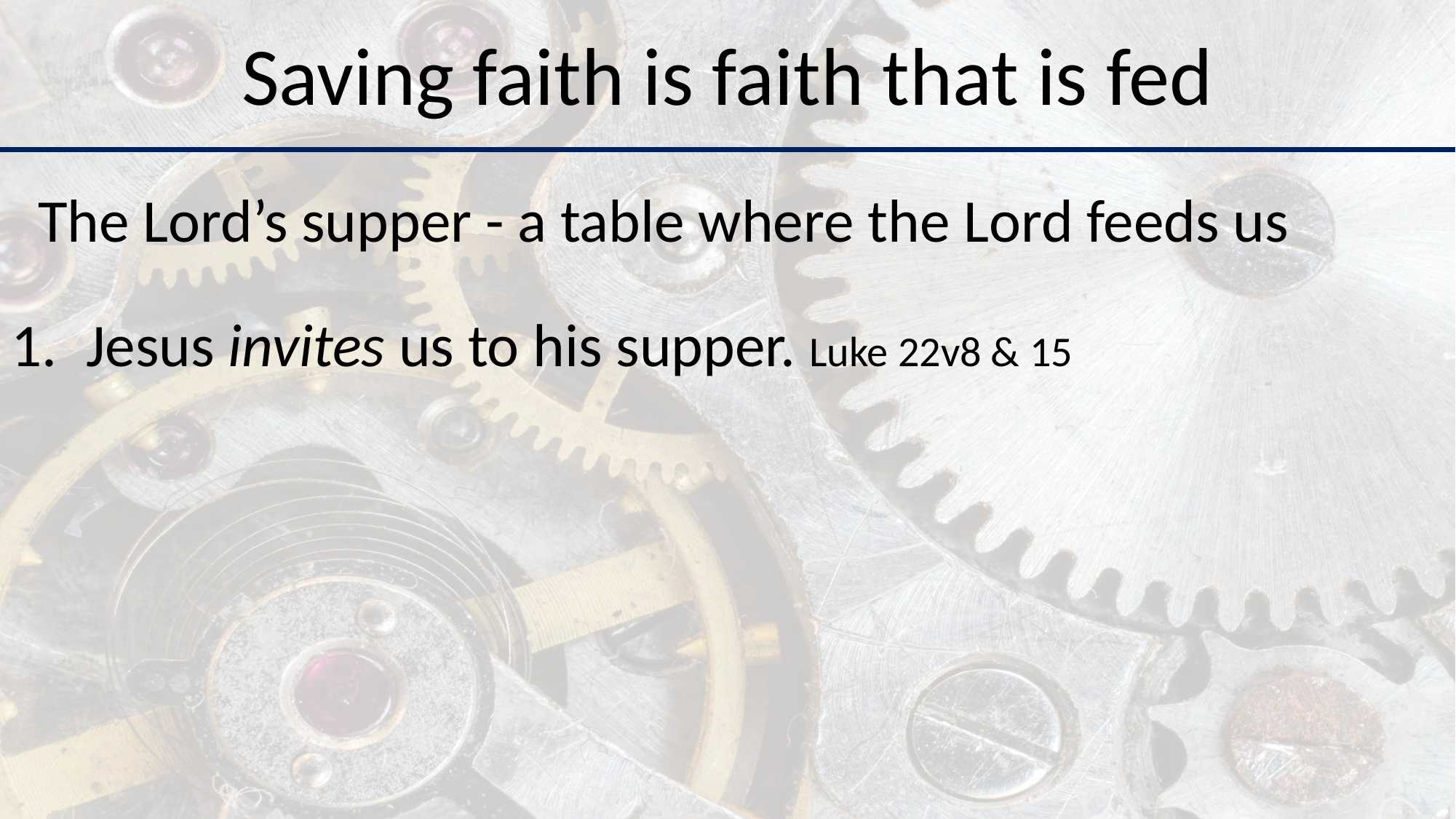

# Saving faith is faith that is fed
The Lord’s supper - a table where the Lord feeds us
Jesus invites us to his supper. Luke 22v8 & 15